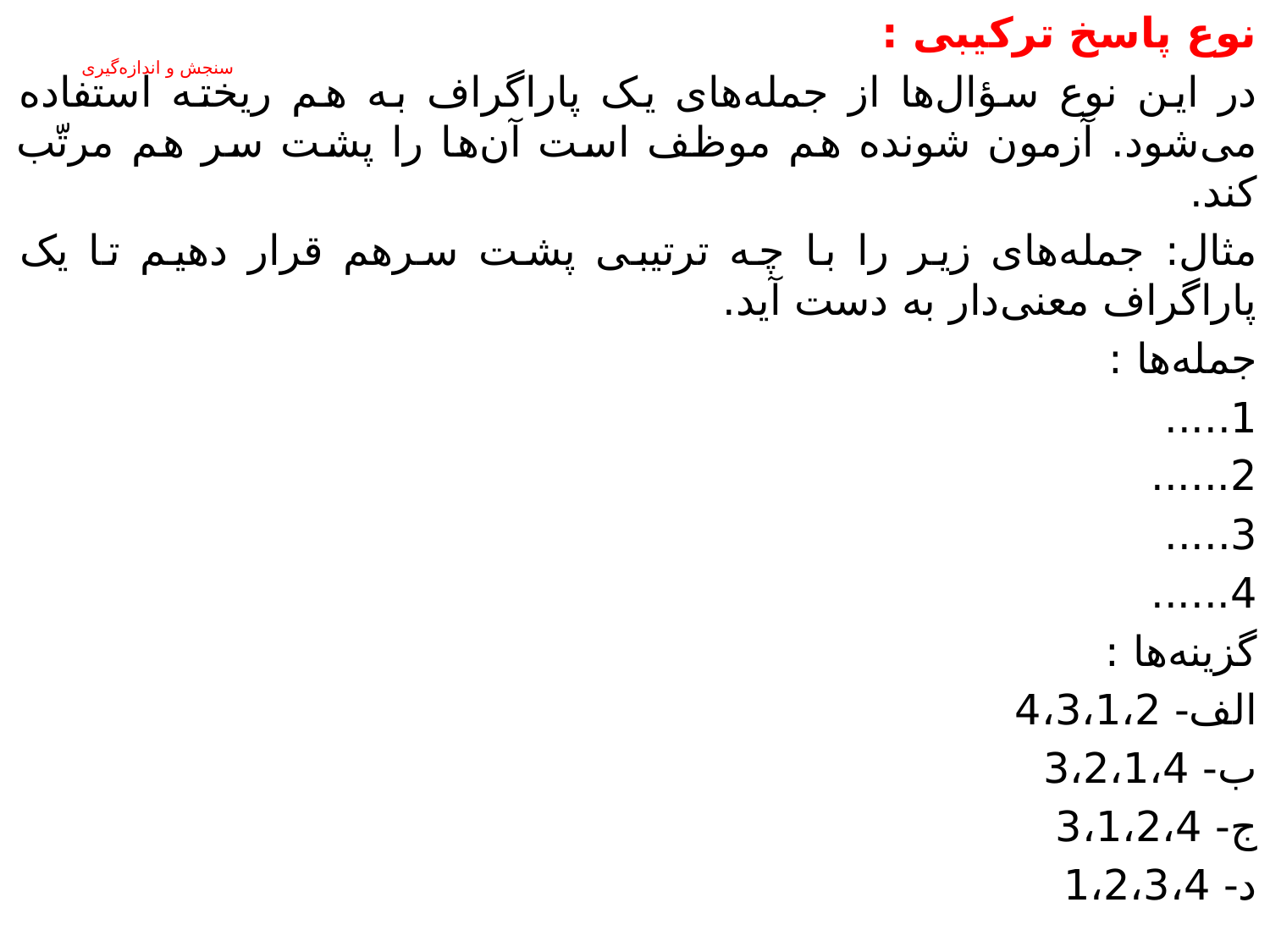

نوع پاسخ ترکیبی :
در این نوع سؤال‌ها از جمله‌های یک پاراگراف به هم ریخته استفاده می‌شود. آزمون شونده هم موظف است آن‌ها را پشت سر هم مرتّب کند.
مثال: جمله‌های زیر را با چه ترتیبی پشت سرهم قرار دهیم تا یک پاراگراف معنی‌دار به دست آید.
جمله‌ها :
1.....
2......
3.....
4......
گزینه‌ها :
الف- 4،3،1،2
ب- 3،2،1،4
ج- 3،1،2،4
د- 1،2،3،4

# سنجش و اندازه‌گیری